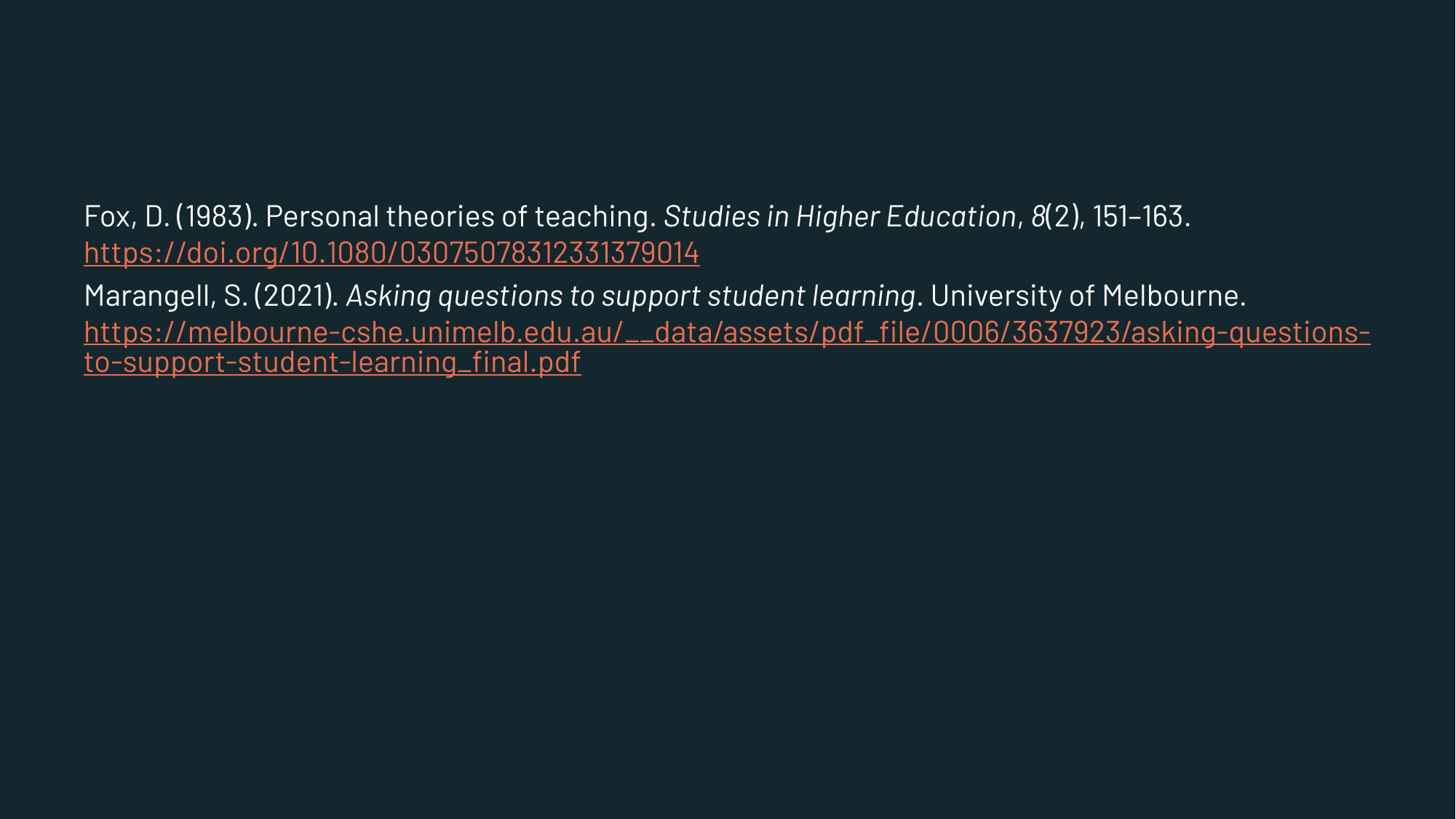

Fox, D. (1983). Personal theories of teaching. Studies in Higher Education, 8(2), 151–163. https://doi.org/10.1080/03075078312331379014
Marangell, S. (2021). Asking questions to support student learning. University of Melbourne. https://melbourne-cshe.unimelb.edu.au/__data/assets/pdf_file/0006/3637923/asking-questions-to-support-student-learning_final.pdf